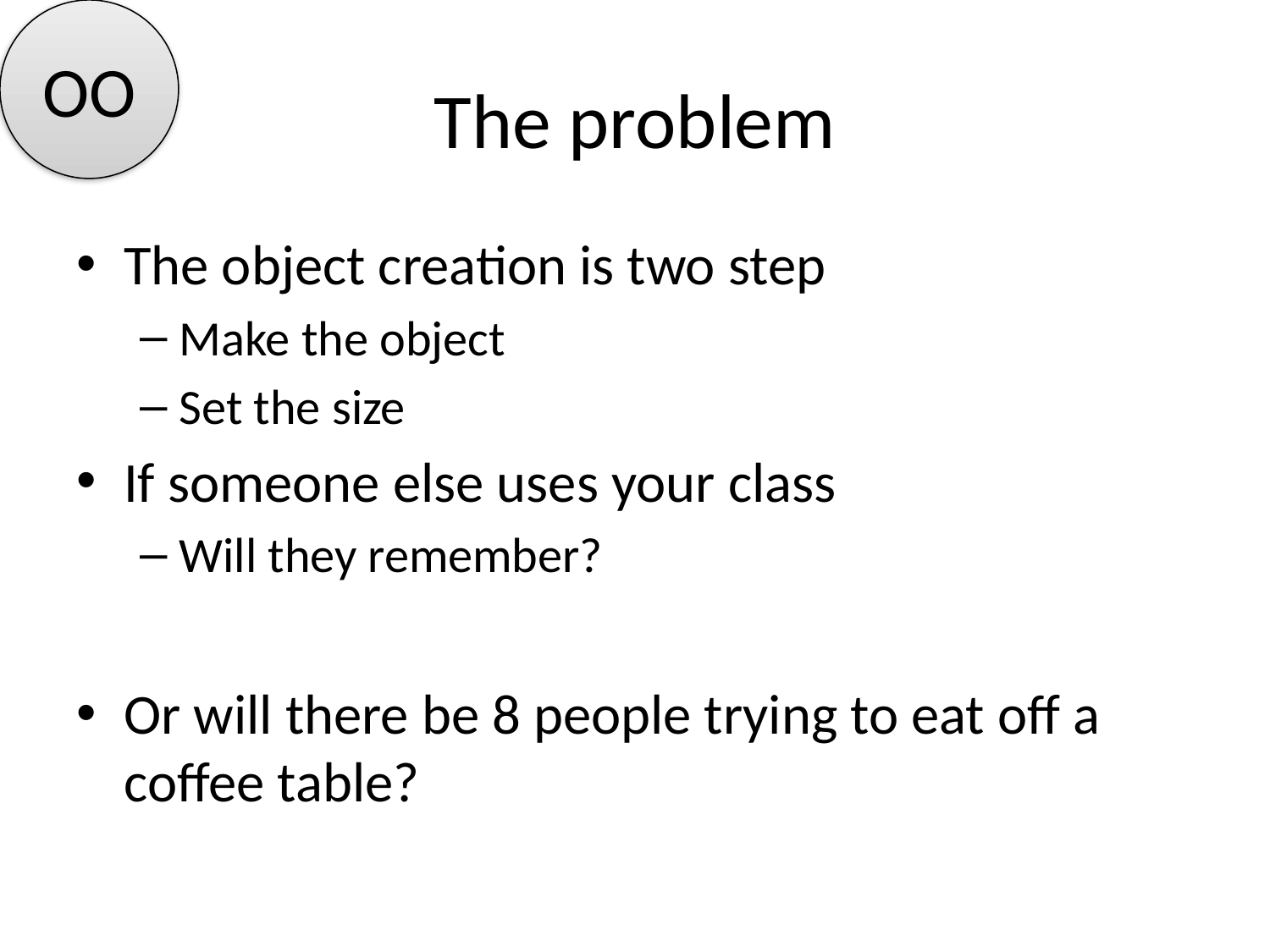

OO
# The problem
The object creation is two step
Make the object
Set the size
If someone else uses your class
Will they remember?

Or will there be 8 people trying to eat off a coffee table?